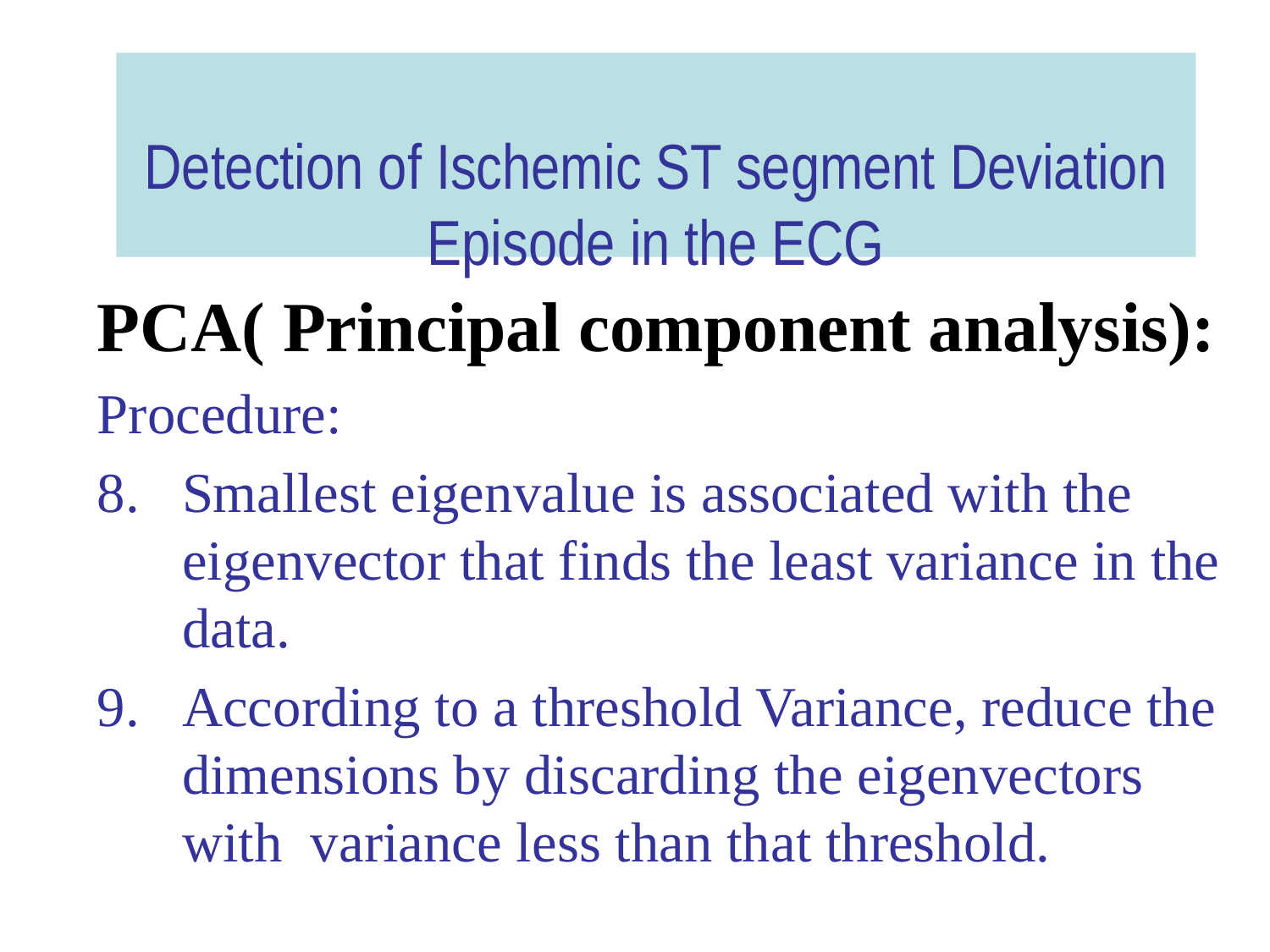

Detection of Ischemic ST segment Deviation Episode in the ECG
PCA( Principal component analysis):
Procedure:
Smallest eigenvalue is associated with the eigenvector that finds the least variance in the data.
According to a threshold Variance, reduce the dimensions by discarding the eigenvectors with  variance less than that threshold.